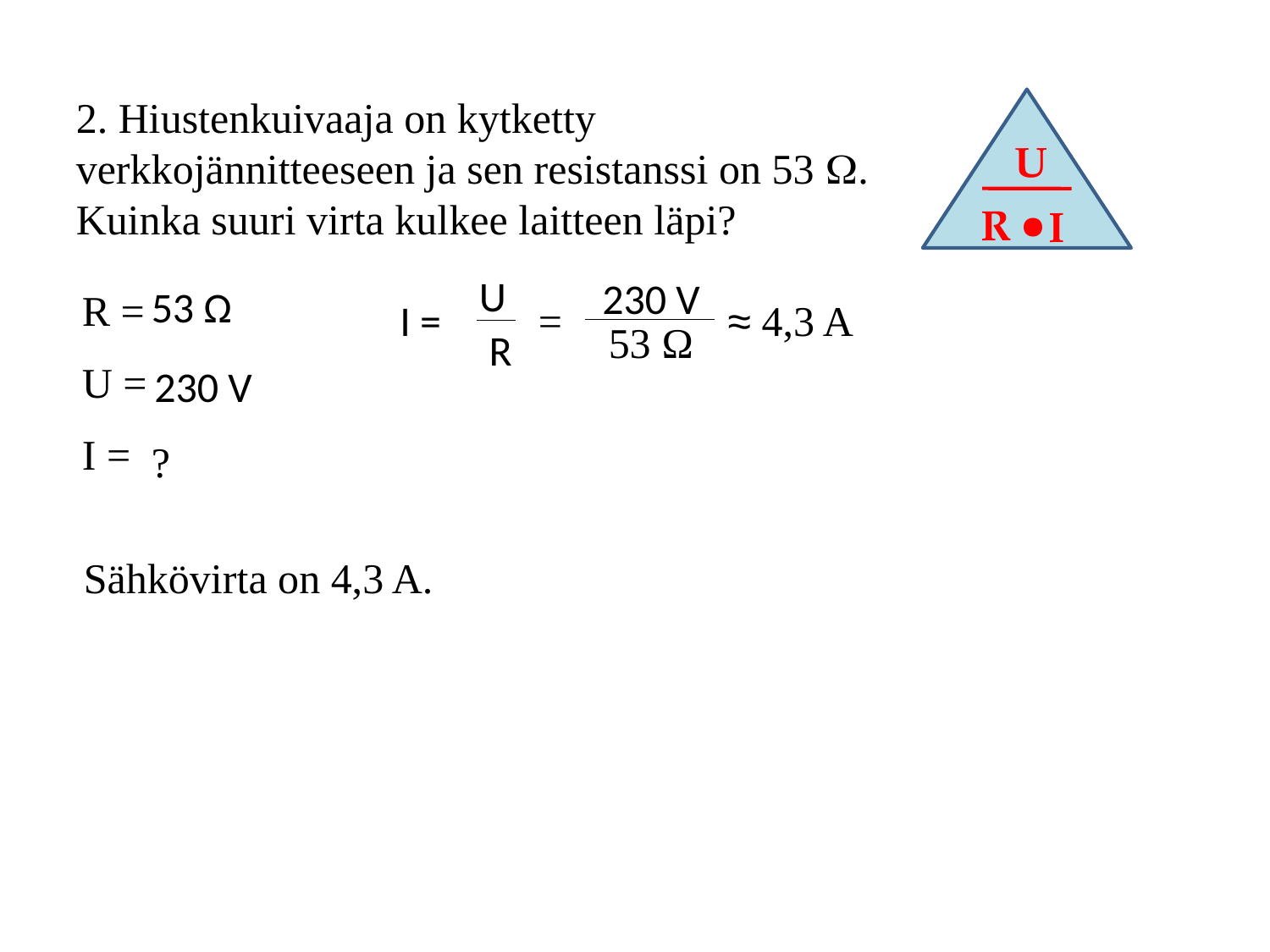

2. Hiustenkuivaaja on kytketty verkkojännitteeseen ja sen resistanssi on 53 Ω. Kuinka suuri virta kulkee laitteen läpi?

U
∙
R
I
U
230 V
53 Ω
R =
U =
I =
I =
=
≈ 4,3 A
 53 Ω
R
230 V
?
Sähkövirta on 4,3 A.